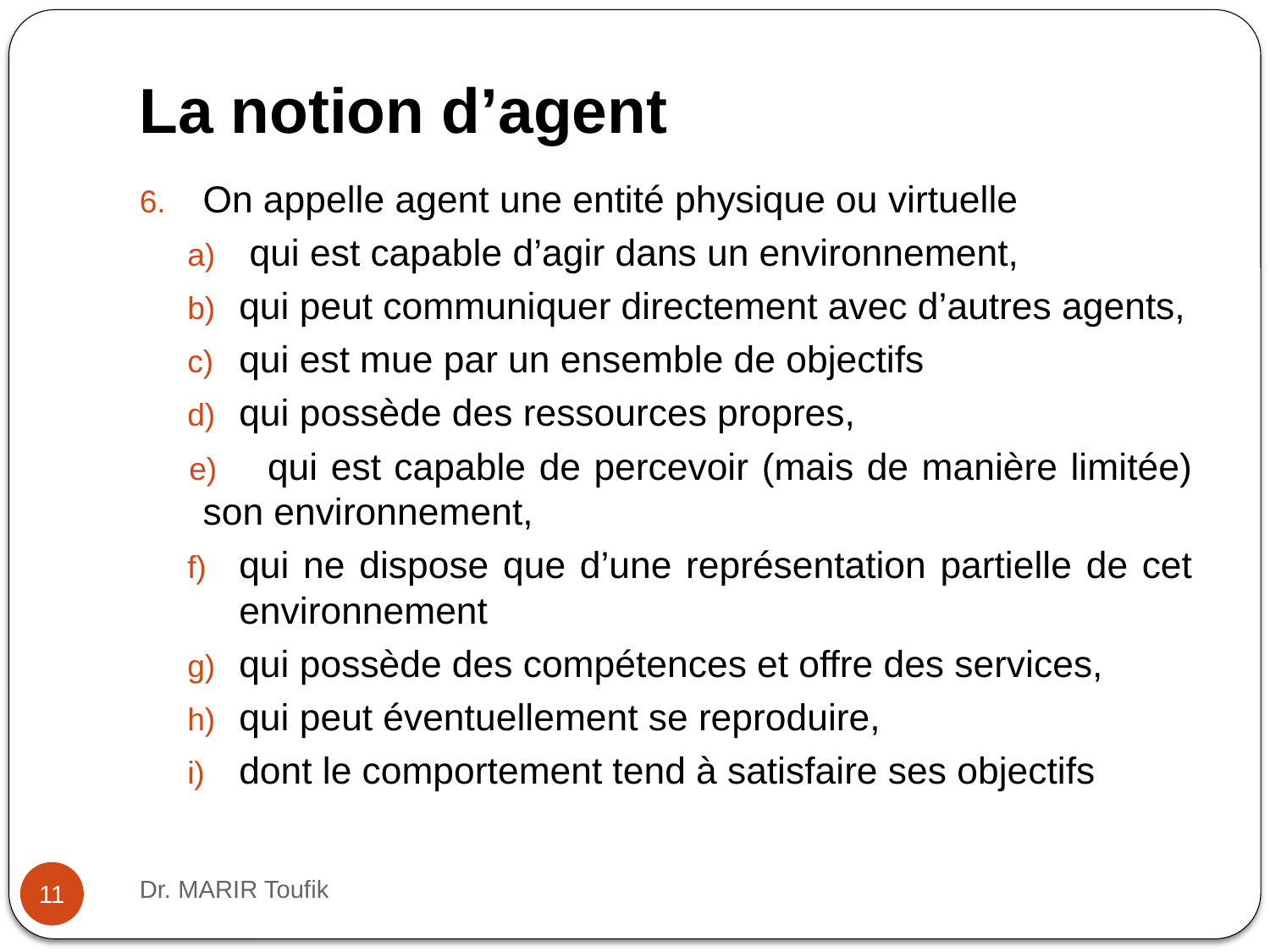

# La notion d’agent
On appelle agent une entité physique ou virtuelle
 qui est capable d’agir dans un environnement,
qui peut communiquer directement avec d’autres agents,
qui est mue par un ensemble de objectifs
qui possède des ressources propres,
   qui est capable de percevoir (mais de manière limitée) son environnement,
qui ne dispose que d’une représentation partielle de cet environnement
qui possède des compétences et offre des services,
qui peut éventuellement se reproduire,
dont le comportement tend à satisfaire ses objectifs
Dr. MARIR Toufik
11